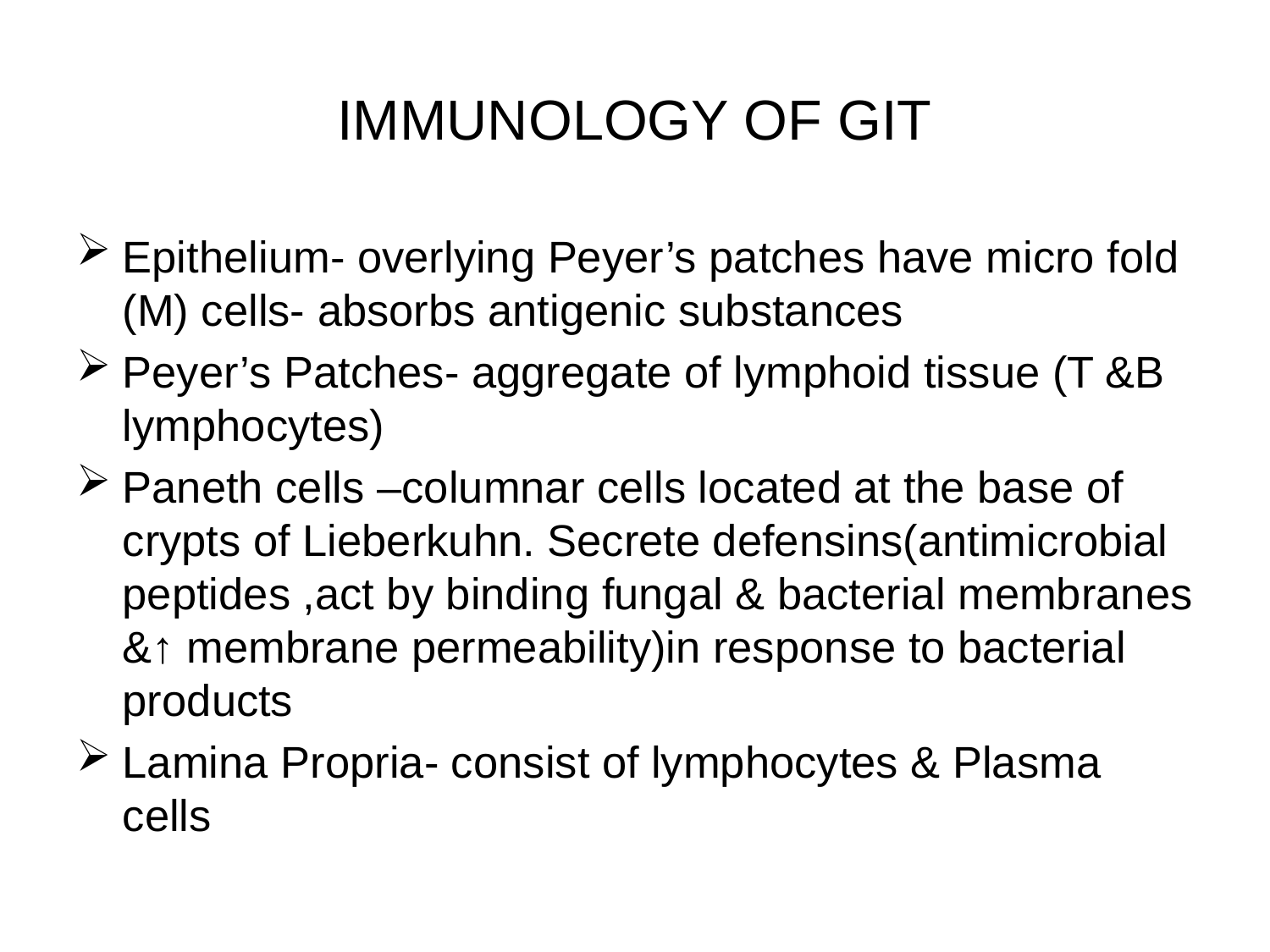

# IMMUNOLOGY OF GIT
Epithelium- overlying Peyer’s patches have micro fold (M) cells- absorbs antigenic substances
Peyer’s Patches- aggregate of lymphoid tissue (T &B lymphocytes)
Paneth cells –columnar cells located at the base of crypts of Lieberkuhn. Secrete defensins(antimicrobial peptides ,act by binding fungal & bacterial membranes &↑ membrane permeability)in response to bacterial products
Lamina Propria- consist of lymphocytes & Plasma cells